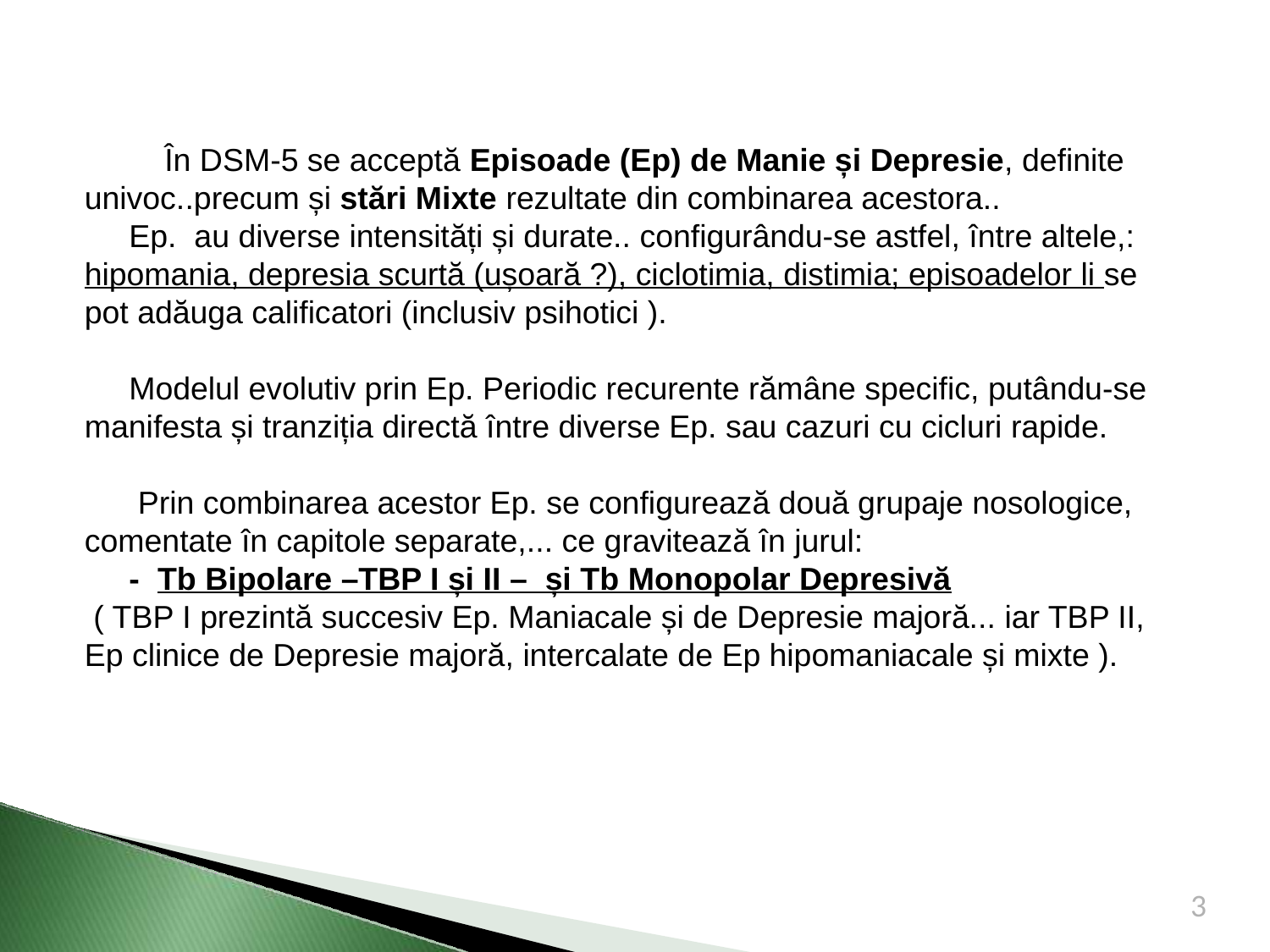

În DSM-5 se acceptă Episoade (Ep) de Manie și Depresie, definite univoc..precum și stări Mixte rezultate din combinarea acestora..
     Ep.  au diverse intensități și durate.. configurându-se astfel, între altele,: hipomania, depresia scurtă (ușoară ?), ciclotimia, distimia; episoadelor li se pot adăuga calificatori (inclusiv psihotici ).

     Modelul evolutiv prin Ep. Periodic recurente rămâne specific, putându-se manifesta și tranziția directă între diverse Ep. sau cazuri cu cicluri rapide.

      Prin combinarea acestor Ep. se configurează două grupaje nosologice, comentate în capitole separate,... ce gravitează în jurul:
     -  Tb Bipolare –TBP I și II –  și Tb Monopolar Depresivă
 ( TBP I prezintă succesiv Ep. Maniacale și de Depresie majoră... iar TBP II, Ep clinice de Depresie majoră, intercalate de Ep hipomaniacale și mixte ).

3